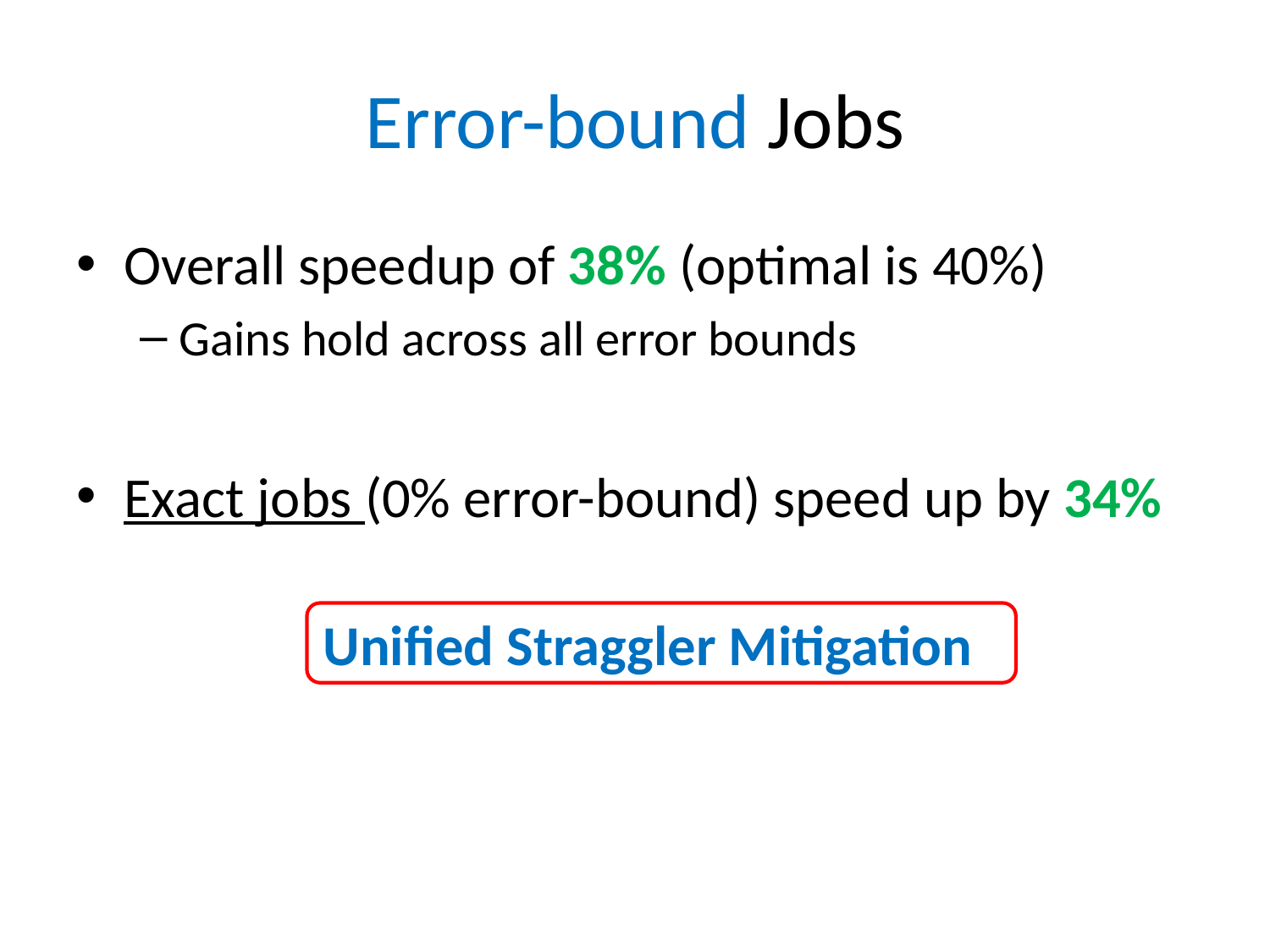

# Error-bound Jobs
Overall speedup of 38% (optimal is 40%)
Gains hold across all error bounds

Exact jobs (0% error-bound) speed up by 34%

Unified Straggler Mitigation